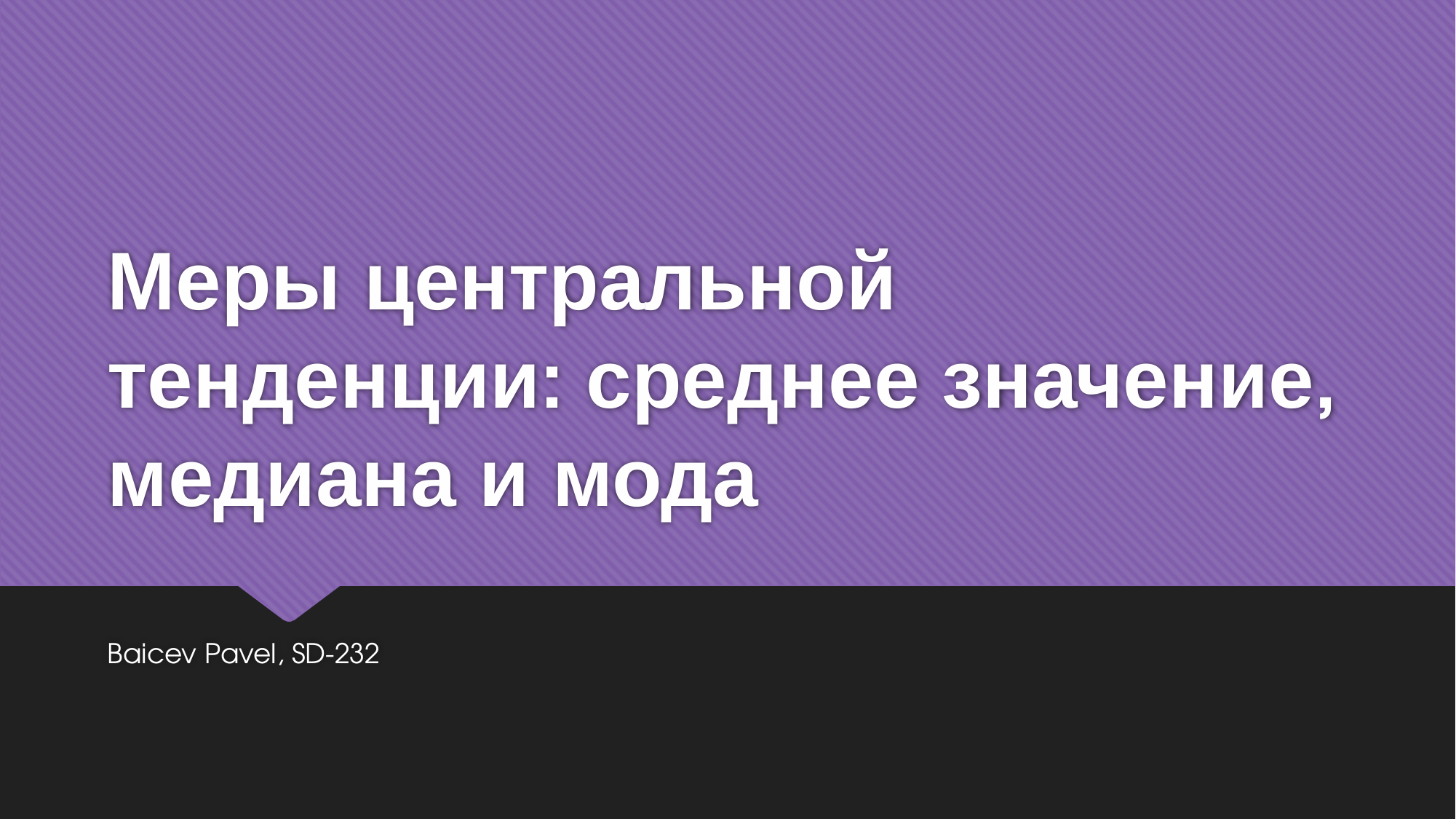

# Меры центральной тенденции: среднее значение, медиана и мода
Baicev Pavel, SD-232